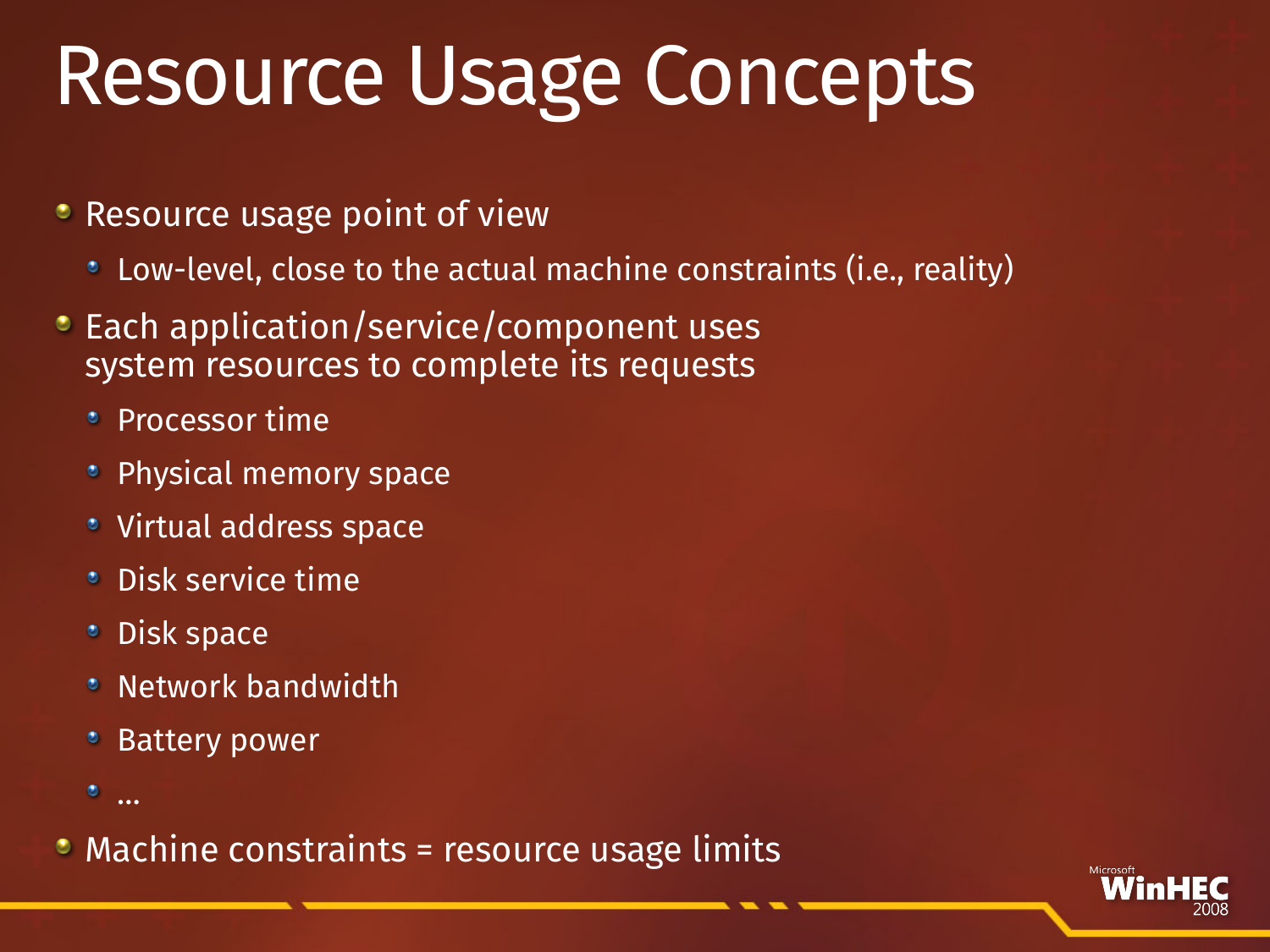

# Resource Usage Concepts
Resource usage point of view
Low-level, close to the actual machine constraints (i.e., reality)
Each application/service/component uses
system resources to complete its requests
Processor time
Physical memory space
Virtual address space
Disk service time
Disk space
Network bandwidth
Battery power
…
Machine constraints = resource usage limits